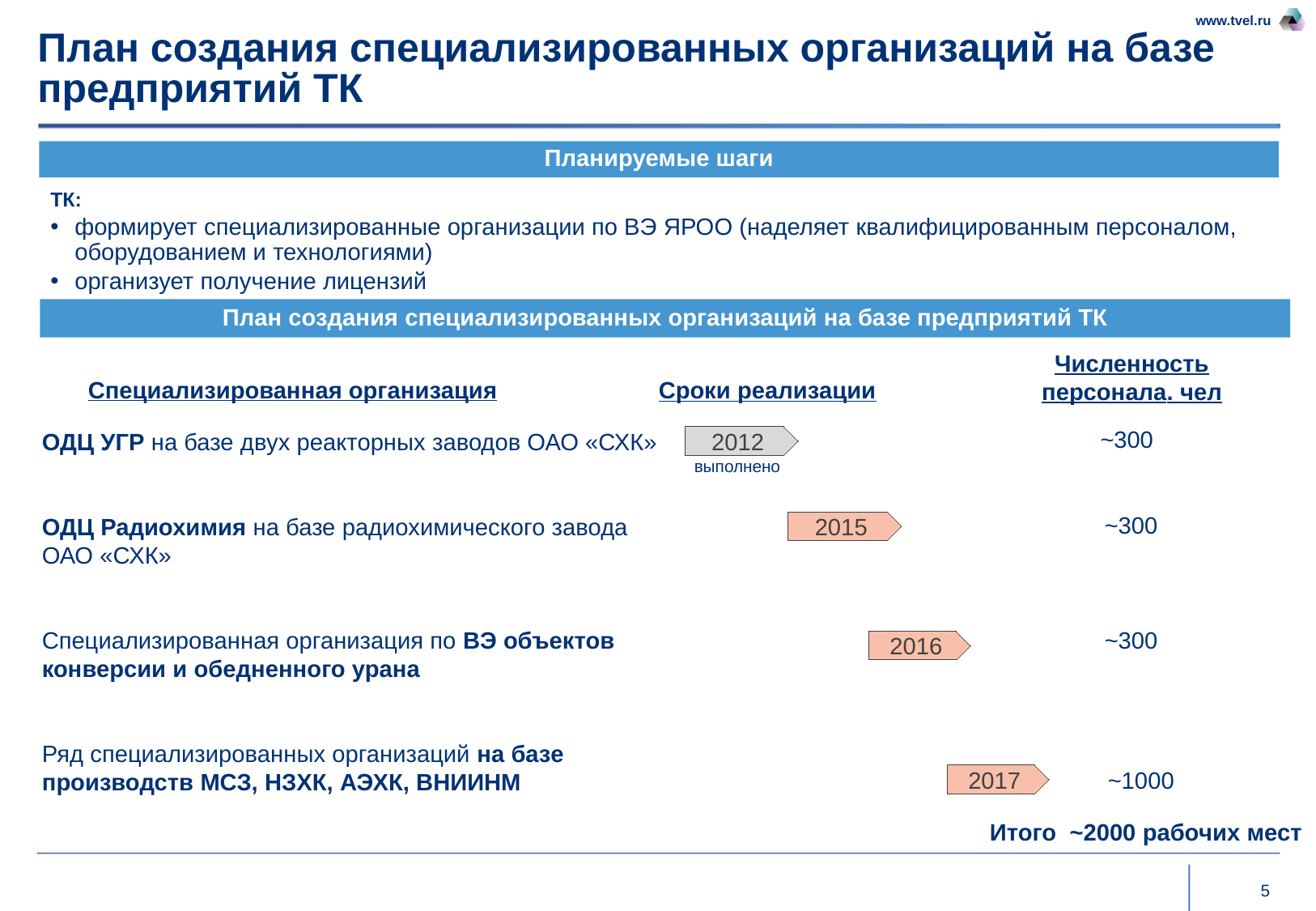

# План создания специализированных организаций на базе предприятий ТК
Планируемые шаги
ТК:
формирует специализированные организации по ВЭ ЯРОО (наделяет квалифицированным персоналом, оборудованием и технологиями)
организует получение лицензий

План создания специализированных организаций на базе предприятий ТК
Численность персонала. чел
Специализированная организация
Сроки реализации
~300
2012
ОДЦ УГР на базе двух реакторных заводов ОАО «СХК»

ОДЦ Радиохимия на базе радиохимического завода ОАО «СХК»

Специализированная организация по ВЭ объектов конверсии и обедненного урана

Ряд специализированных организаций на базе производств МСЗ, НЗХК, АЭХК, ВНИИНМ
выполнено
~300
2015
~300
2016
2017
~1000
Итого  ~2000 рабочих мест